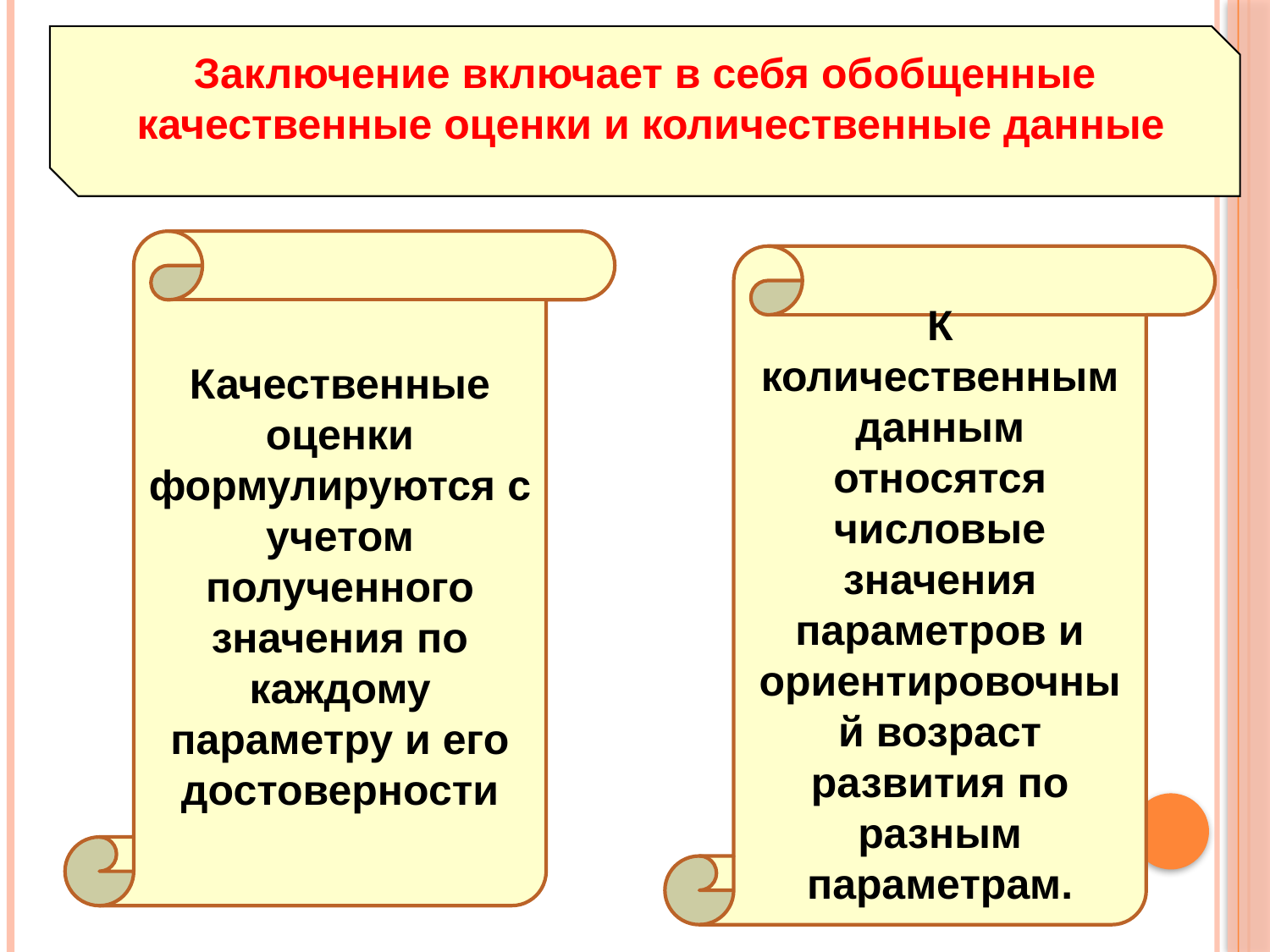

Заключение включает в себя обобщенные
 качественные оценки и количественные данные
Качественные оценки формулируются с учетом полученного значения по каждому параметру и его достоверности
К количественным данным относятся числовые значения параметров и ориентировочный возраст развития по разным параметрам.